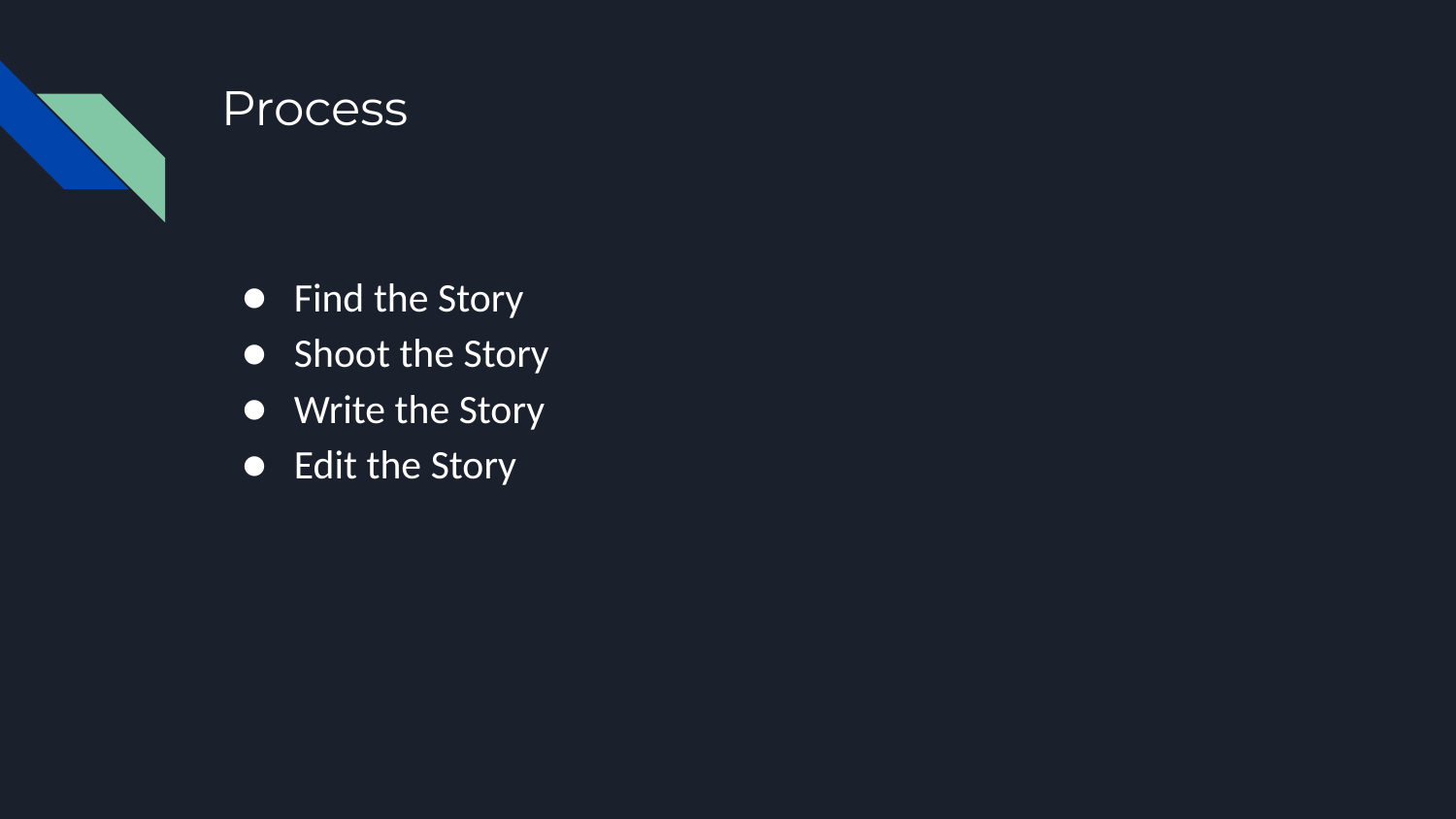

# Process
Find the Story
Shoot the Story
Write the Story
Edit the Story